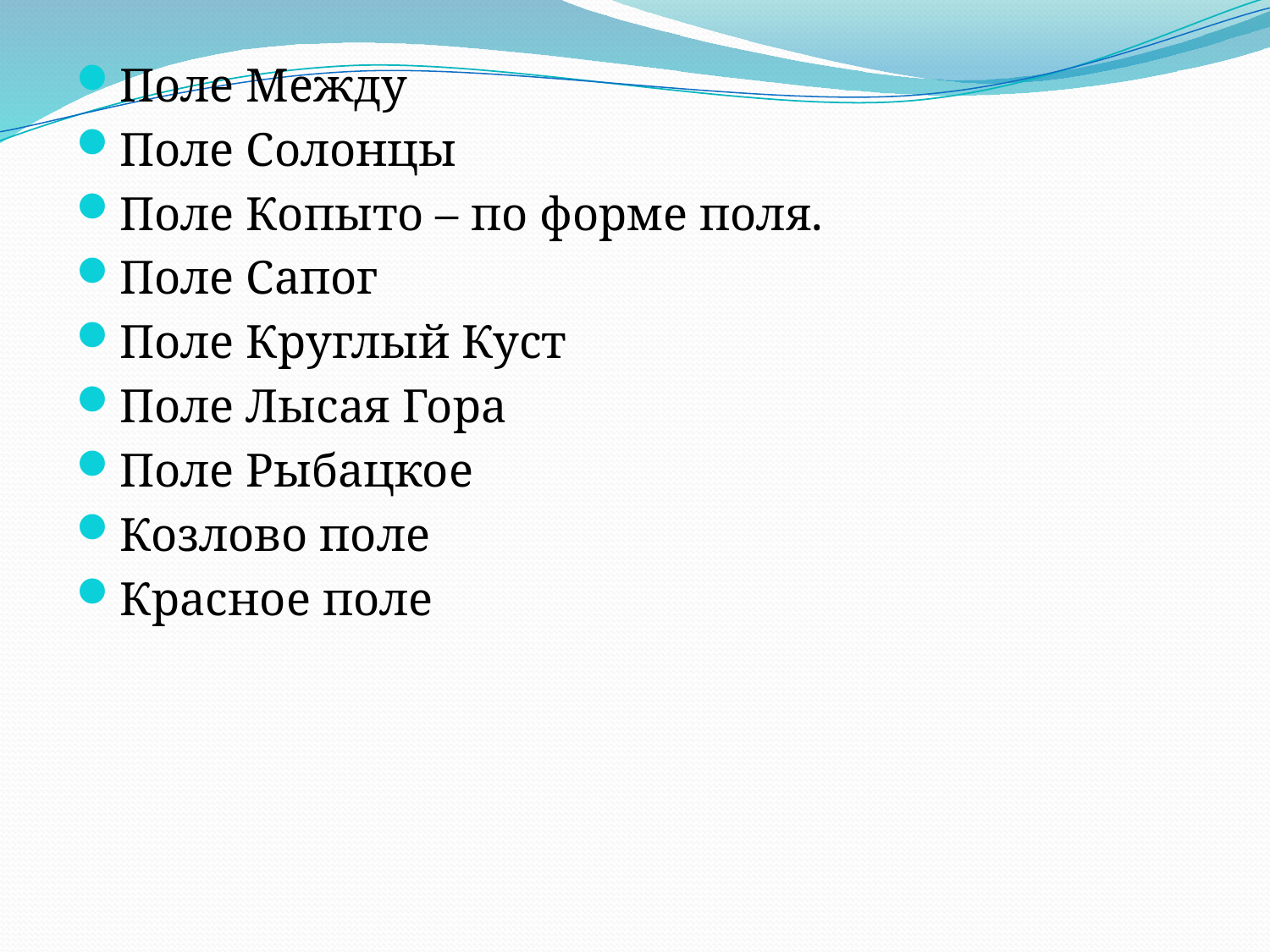

Поле Между
Поле Солонцы
Поле Копыто – по форме поля.
Поле Сапог
Поле Круглый Куст
Поле Лысая Гора
Поле Рыбацкое
Козлово поле
Красное поле